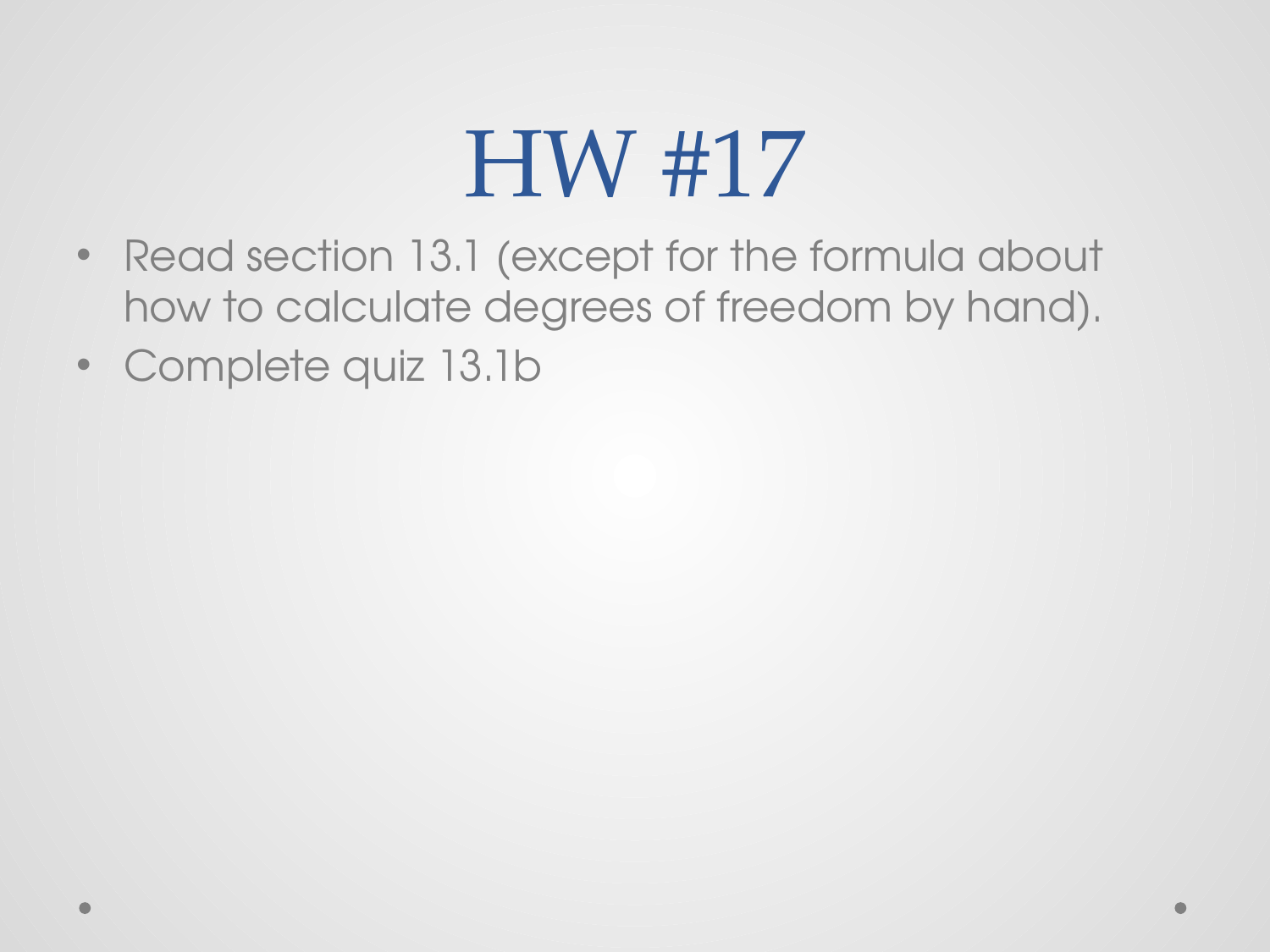

# HW #17
Read section 13.1 (except for the formula about how to calculate degrees of freedom by hand).
Complete quiz 13.1b